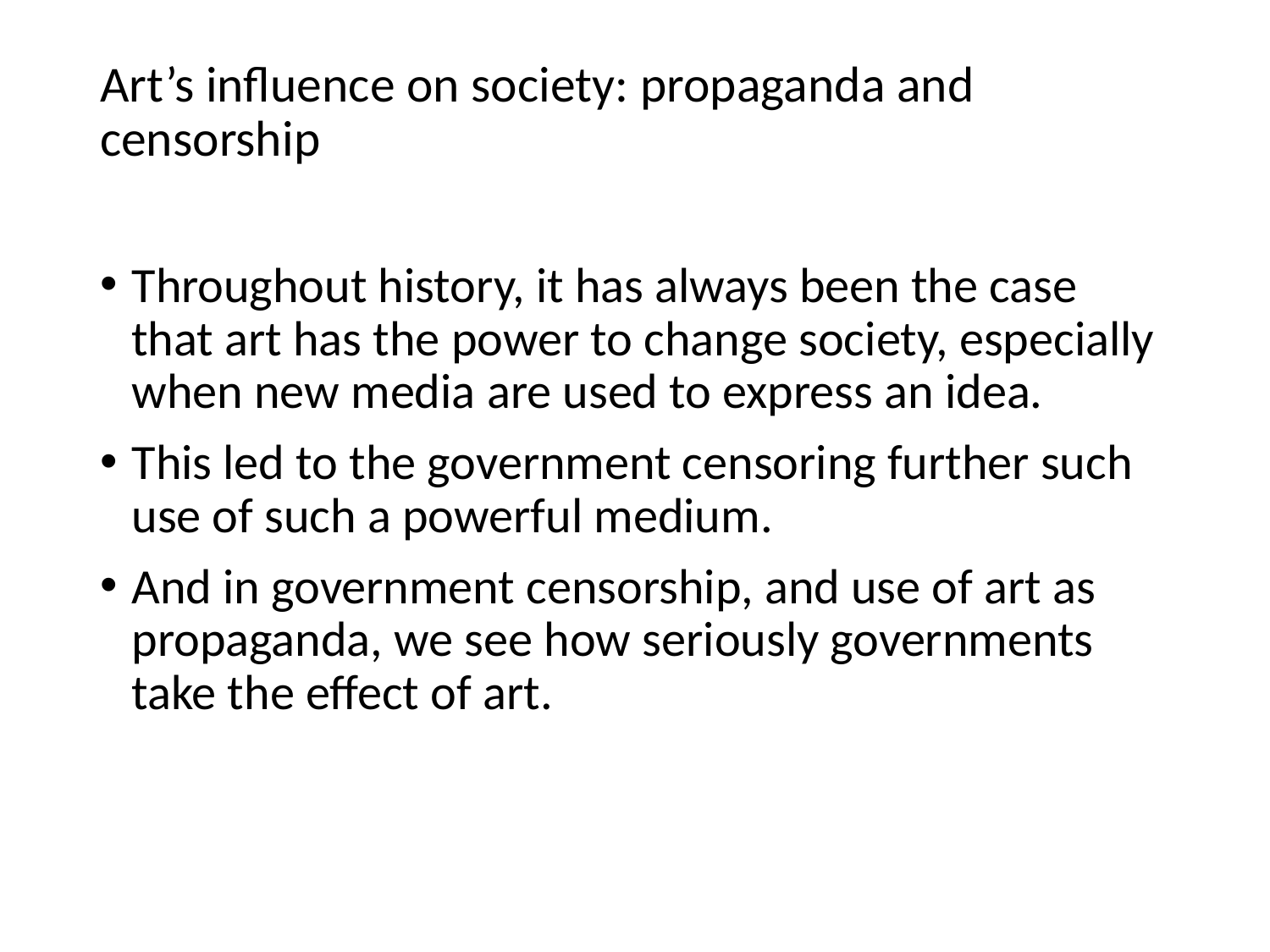

# Art’s influence on society: propaganda and censorship
Throughout history, it has always been the case that art has the power to change society, especially when new media are used to express an idea.
This led to the government censoring further such use of such a powerful medium.
And in government censorship, and use of art as propaganda, we see how seriously governments take the effect of art.